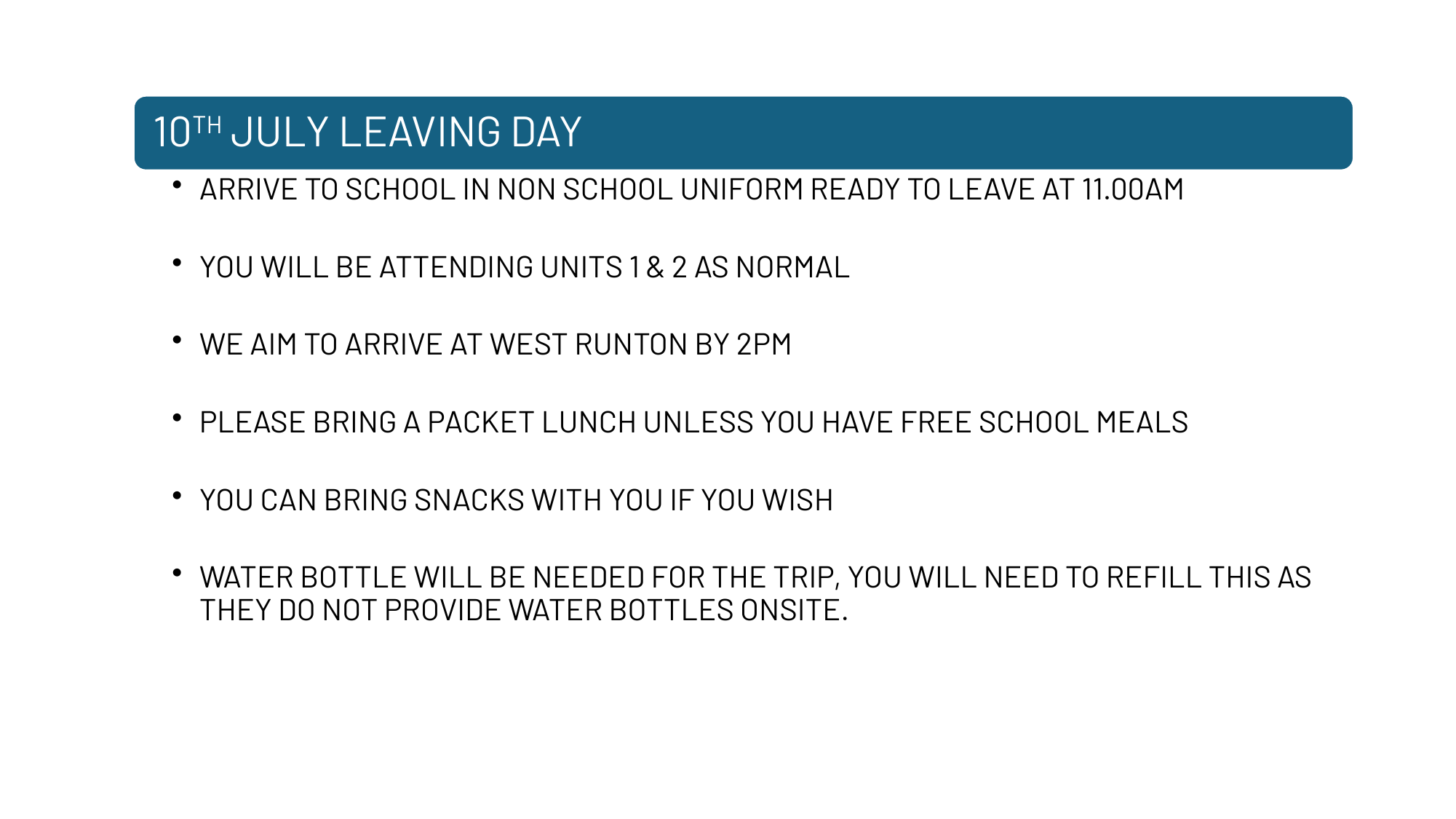

10TH JULY LEAVING DAY
ARRIVE TO SCHOOL IN NON SCHOOL UNIFORM READY TO LEAVE AT 11.00AM

YOU WILL BE ATTENDING UNITS 1 & 2 AS NORMAL

WE AIM TO ARRIVE AT WEST RUNTON BY 2PM

PLEASE BRING A PACKET LUNCH UNLESS YOU HAVE FREE SCHOOL MEALS

YOU CAN BRING SNACKS WITH YOU IF YOU WISH

WATER BOTTLE WILL BE NEEDED FOR THE TRIP, YOU WILL NEED TO REFILL THIS AS THEY DO NOT PROVIDE WATER BOTTLES ONSITE.